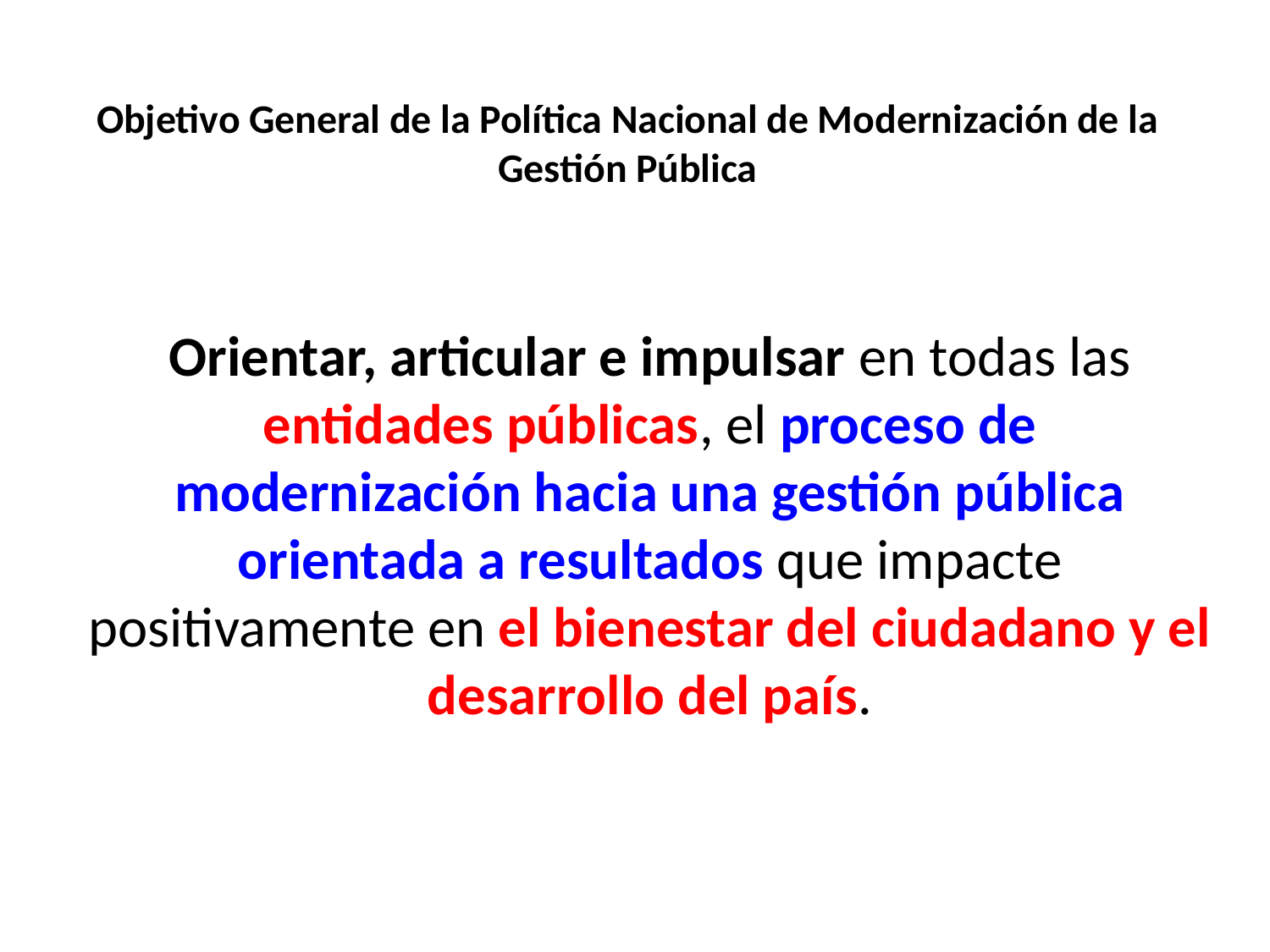

# Objetivo General de la Política Nacional de Modernización de la Gestión Pública

Orientar, articular e impulsar en todas las entidades públicas, el proceso de modernización hacia una gestión pública orientada a resultados que impacte positivamente en el bienestar del ciudadano y el desarrollo del país.